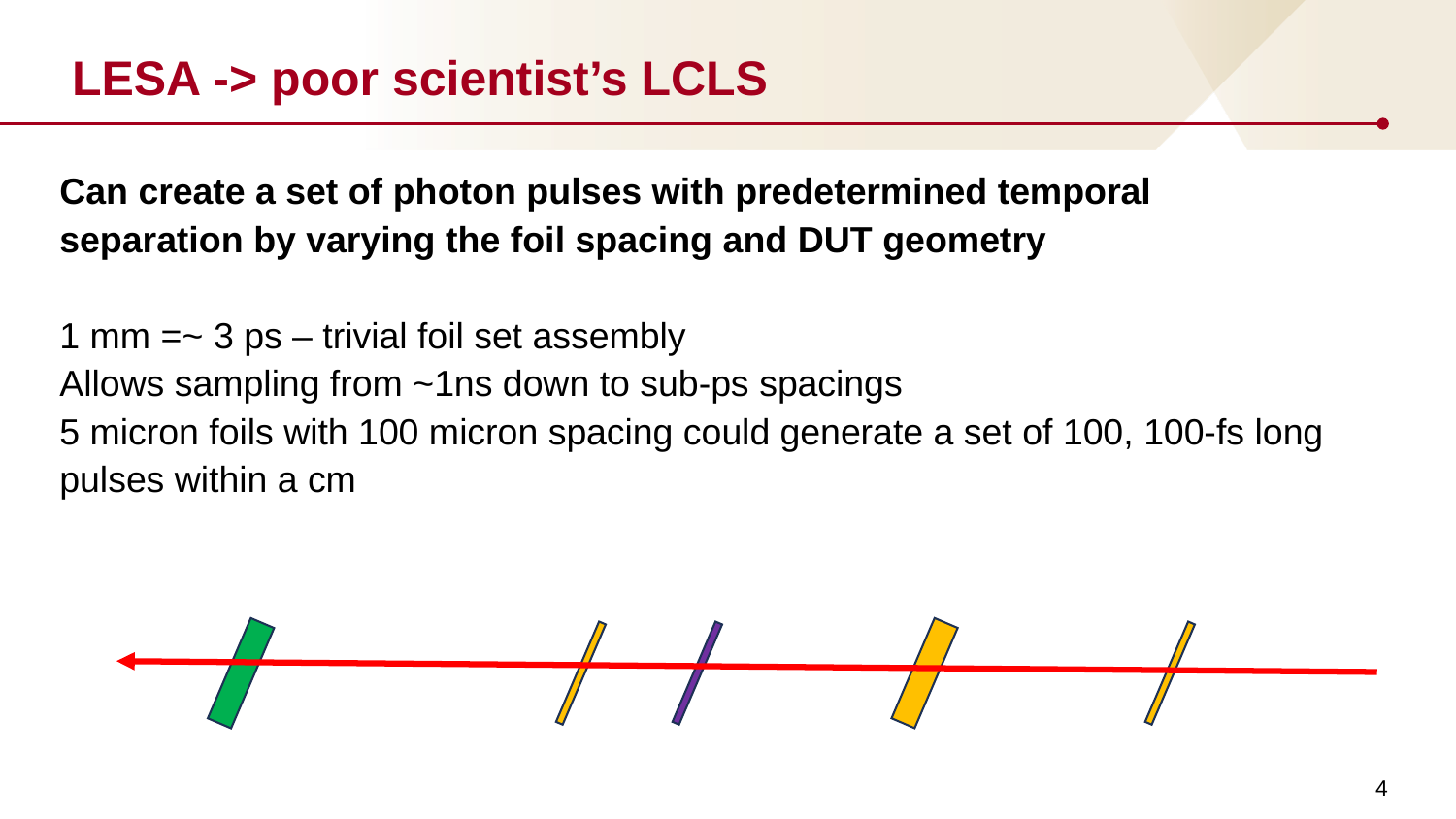

# LESA -> poor scientist’s LCLS
Can create a set of photon pulses with predetermined temporal separation by varying the foil spacing and DUT geometry

1 mm =~ 3 ps – trivial foil set assembly
Allows sampling from ~1ns down to sub-ps spacings
5 micron foils with 100 micron spacing could generate a set of 100, 100-fs long pulses within a cm

4